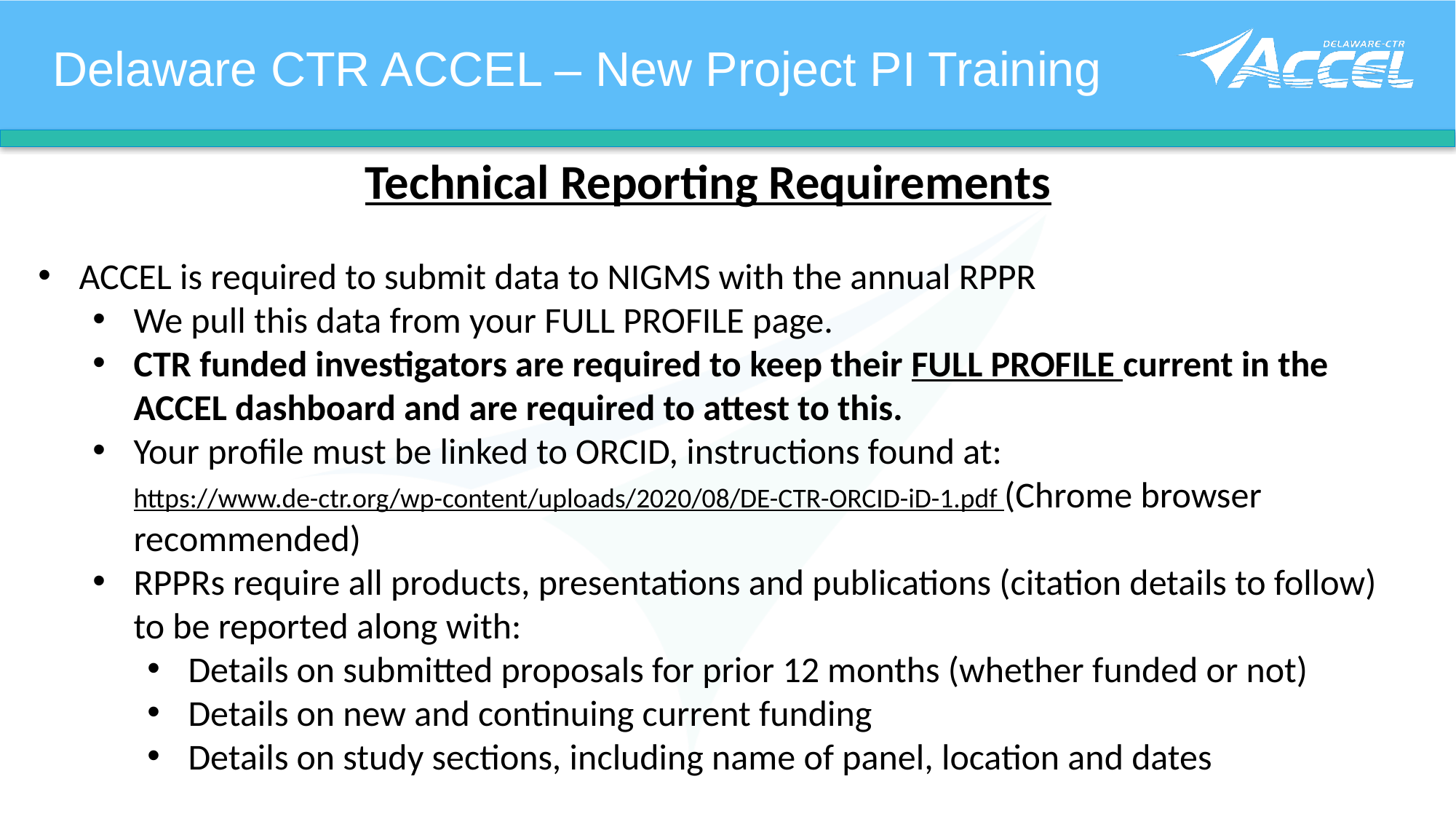

Delaware CTR ACCEL – New Project PI Training
Technical Reporting Requirements
ACCEL is required to submit data to NIGMS with the annual RPPR
We pull this data from your FULL PROFILE page.
CTR funded investigators are required to keep their FULL PROFILE current in the ACCEL dashboard and are required to attest to this.
Your profile must be linked to ORCID, instructions found at: https://www.de-ctr.org/wp-content/uploads/2020/08/DE-CTR-ORCID-iD-1.pdf (Chrome browser recommended)
RPPRs require all products, presentations and publications (citation details to follow) to be reported along with:
Details on submitted proposals for prior 12 months (whether funded or not)
Details on new and continuing current funding
Details on study sections, including name of panel, location and dates